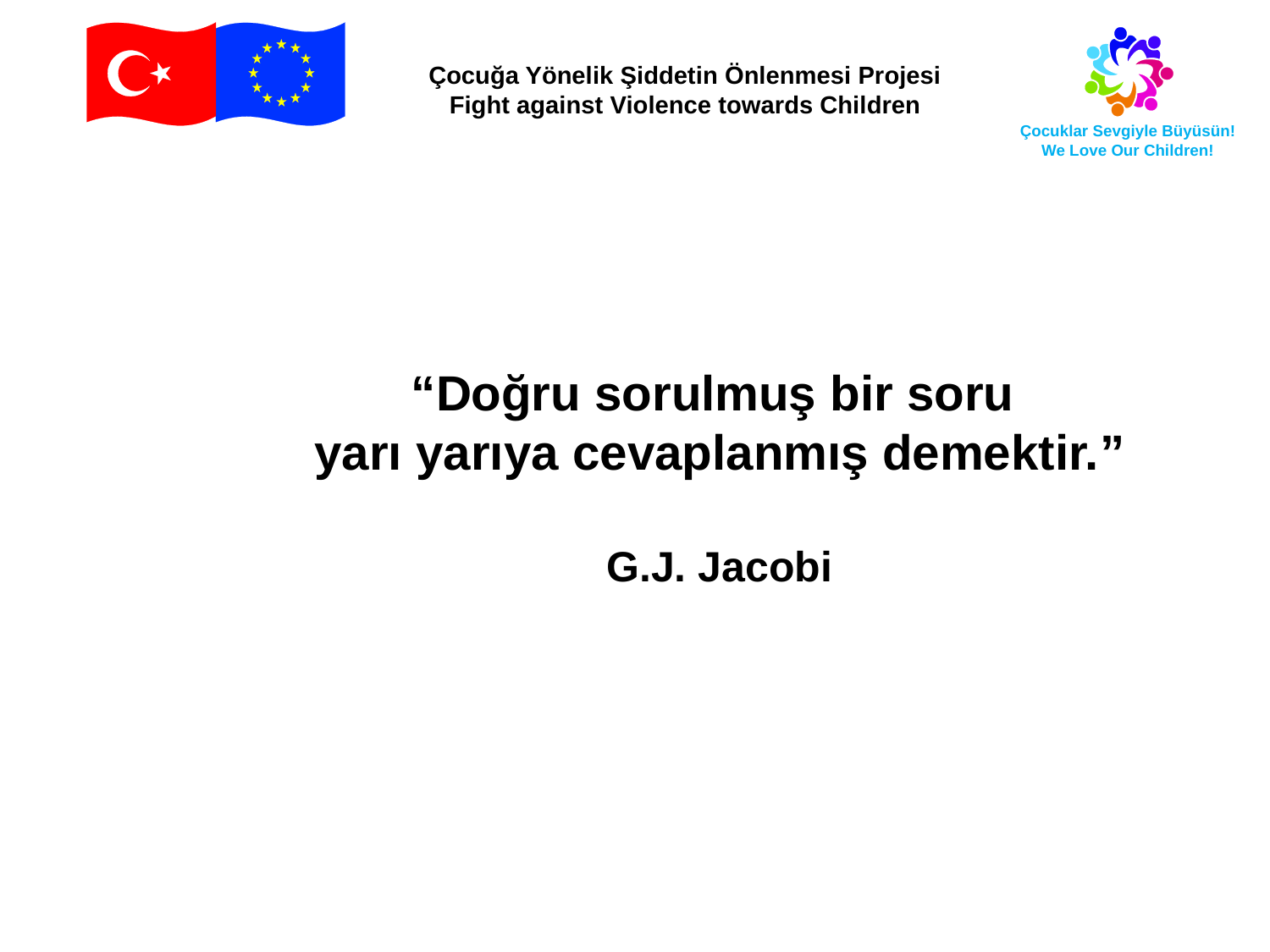

“Doğru sorulmuş bir soru
yarı yarıya cevaplanmış demektir.”
G.J. Jacobi